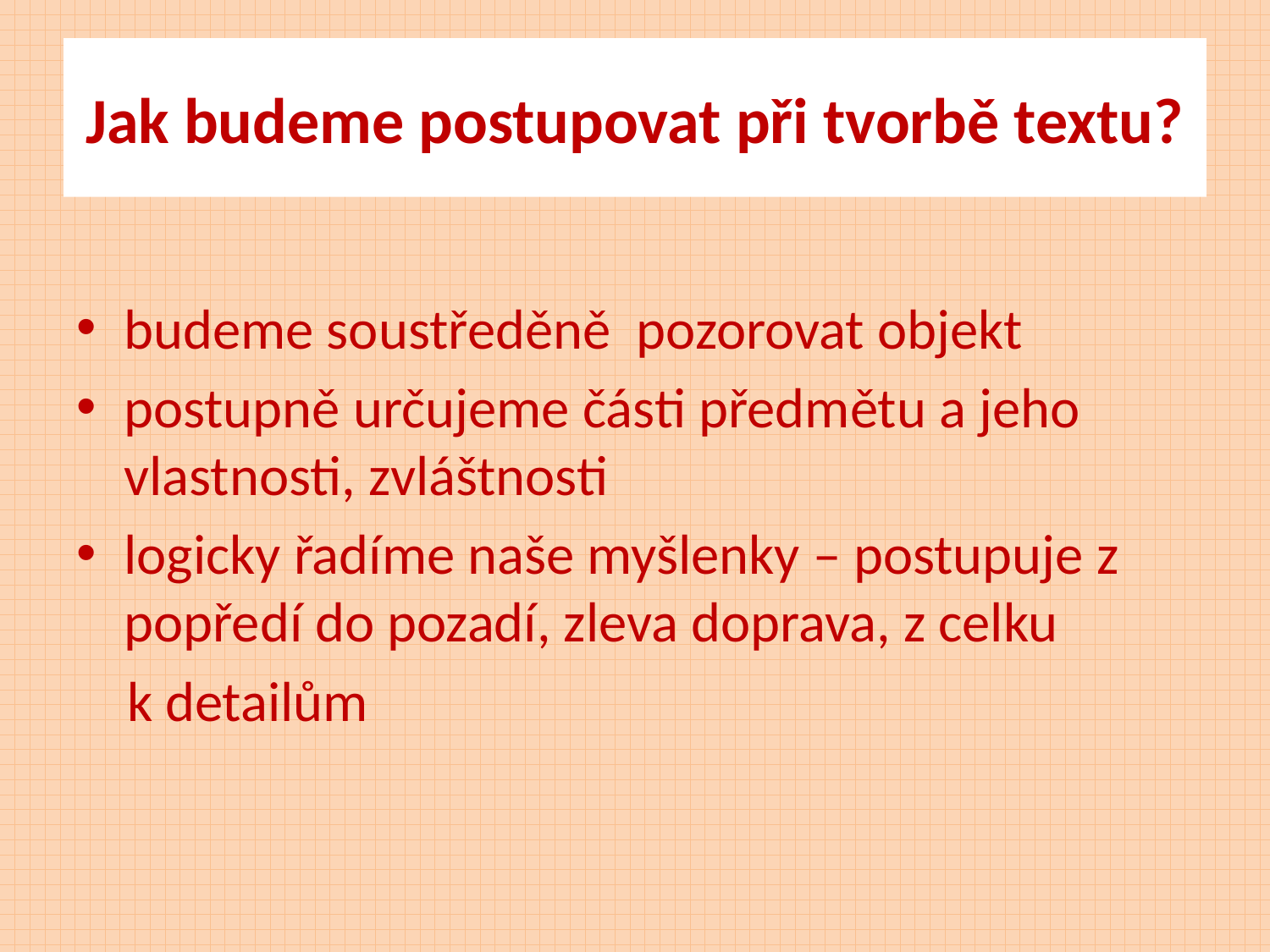

# Jak budeme postupovat při tvorbě textu?
budeme soustředěně  pozorovat objekt
postupně určujeme části předmětu a jeho vlastnosti, zvláštnosti
logicky řadíme naše myšlenky – postupuje z popředí do pozadí, zleva doprava, z celku
    k detailům